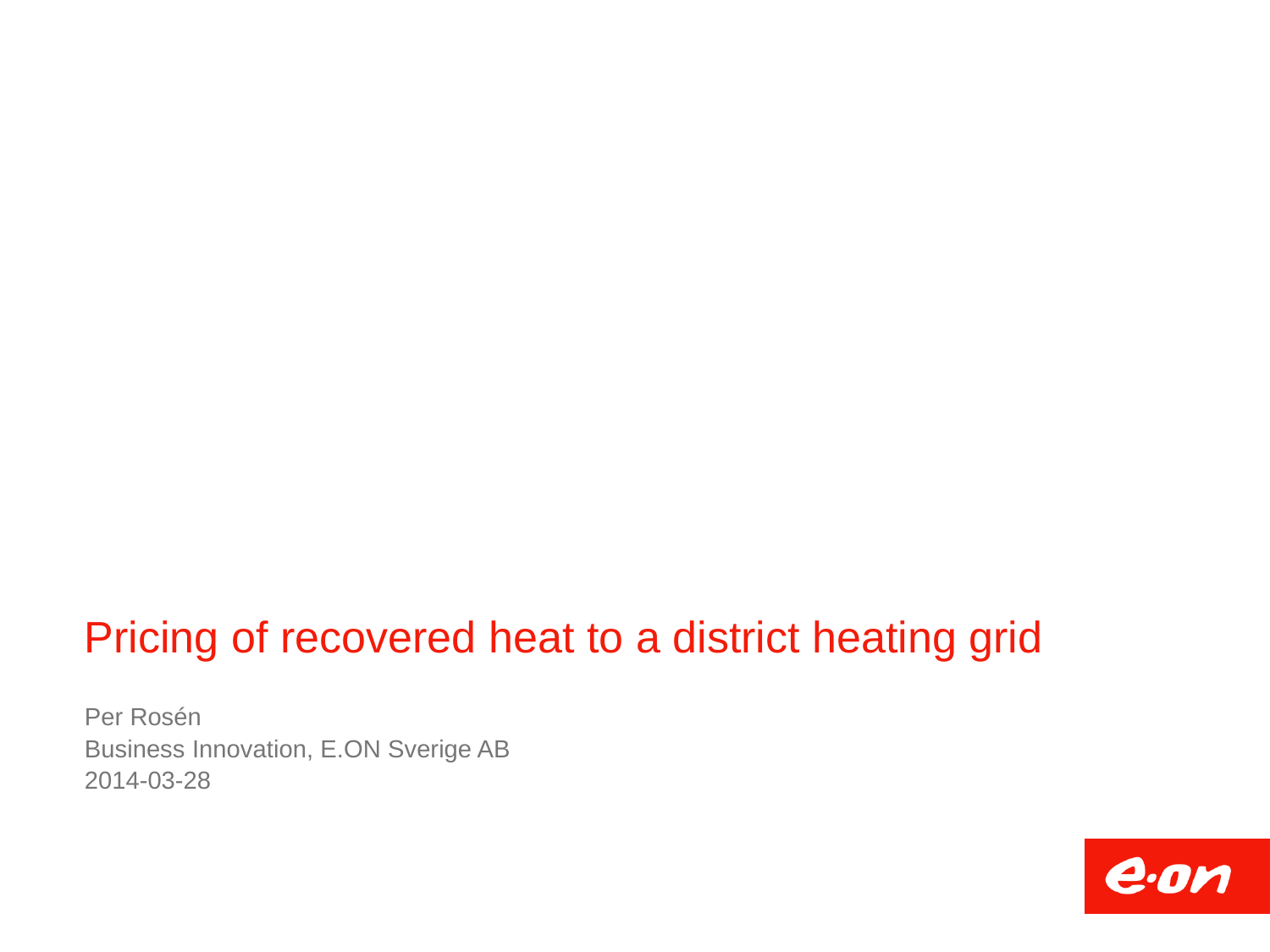

# Pricing of recovered heat to a district heating grid
Per Rosén
Business Innovation, E.ON Sverige AB
2014-03-28